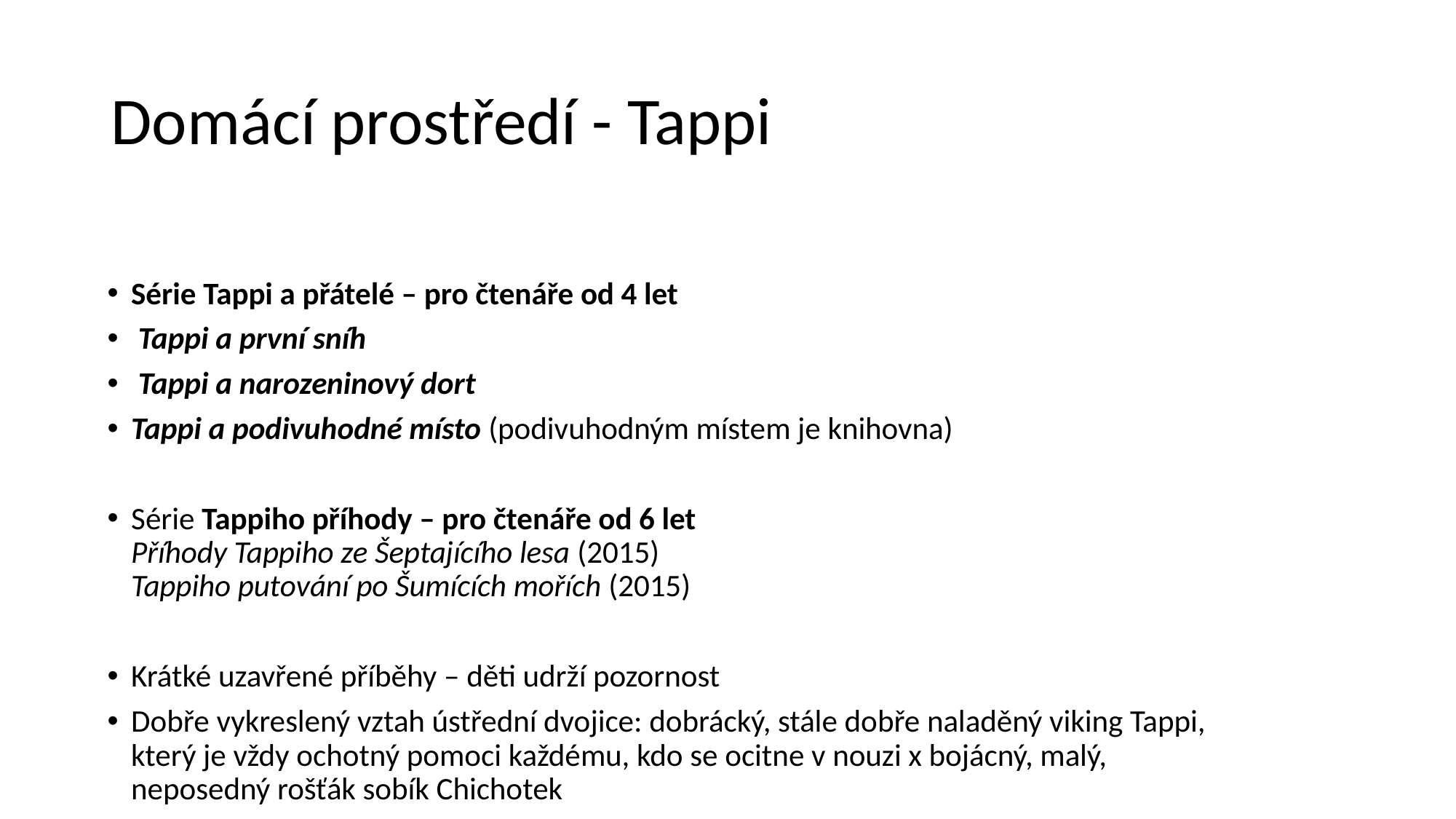

# Domácí prostředí - Tappi
Série Tappi a přátelé – pro čtenáře od 4 let
 Tappi a první sníh
 Tappi a narozeninový dort
Tappi a podivuhodné místo (podivuhodným místem je knihovna)

Série Tappiho příhody – pro čtenáře od 6 let
Příhody Tappiho ze Šeptajícího lesa (2015)
Tappiho putování po Šumících mořích (2015)

Krátké uzavřené příběhy – děti udrží pozornost
Dobře vykreslený vztah ústřední dvojice: dobrácký, stále dobře naladěný viking Tappi, který je vždy ochotný pomoci každému, kdo se ocitne v nouzi x bojácný, malý, neposedný rošťák sobík Chichotek